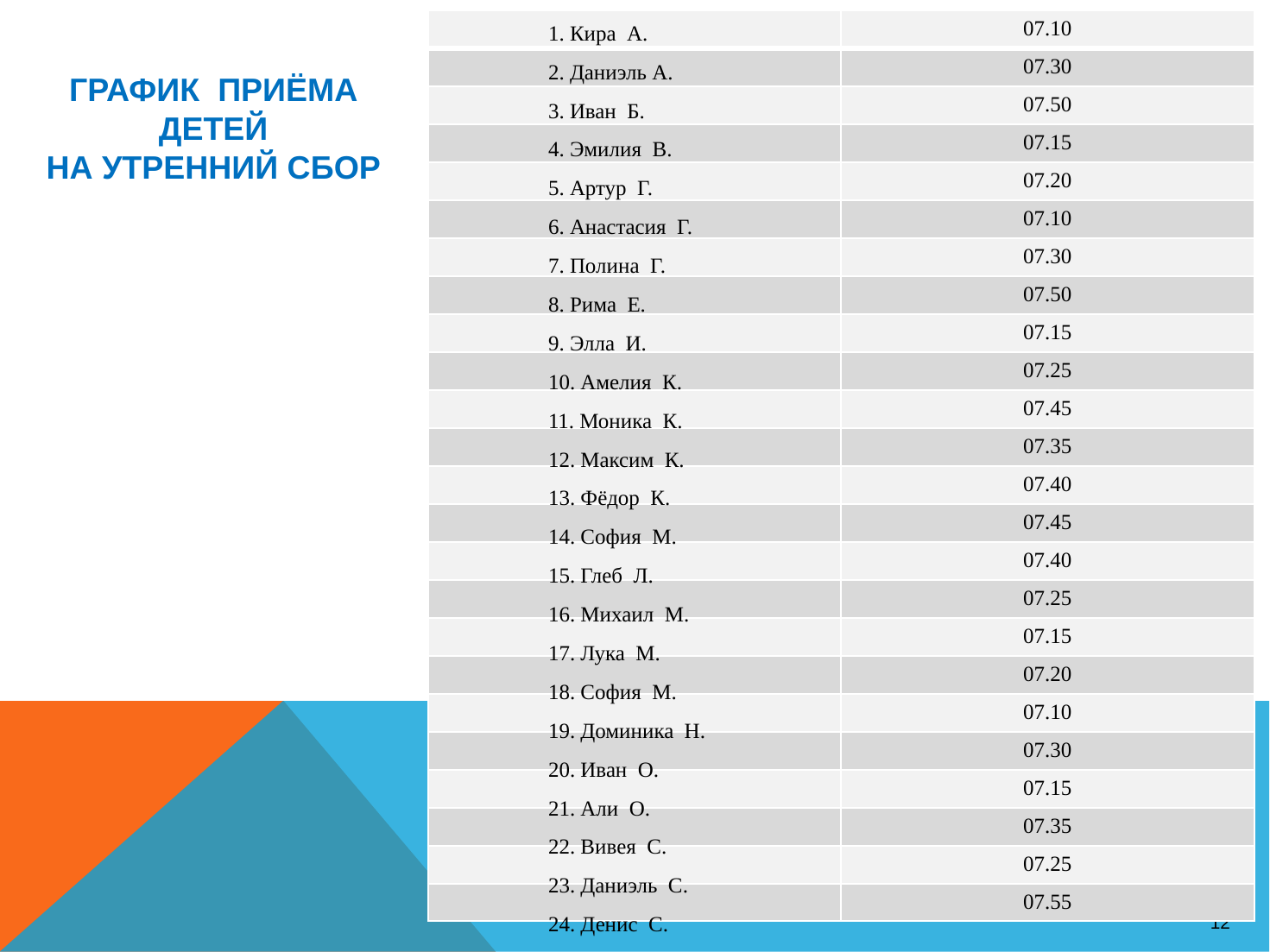

1. Кира  А.
2. Даниэль А.
3. Иван  Б.
4. Эмилия  В.
5. Артур  Г.
6. Анастасия  Г.
7. Полина  Г.
8. Рима  Е.
9. Элла  И.
10. Амелия  К.
11. Моника  К.
12. Максим  К.
13. Фёдор  К.
14. София  М.
15. Глеб  Л.
16. Михаил  М.
17. Лука  М.
18. София  М.
19. Доминика  Н.
20. Иван  О.
21. Али  О.
22. Вивея  С.
23. Даниэль  С.
24. Денис  С.

|  | 07.10 |
| --- | --- |
|  | 07.30 |
|  | 07.50 |
|  | 07.15 |
|  | 07.20 |
|  | 07.10 |
|  | 07.30 |
|  | 07.50 |
|  | 07.15 |
|  | 07.25 |
|  | 07.45 |
|  | 07.35 |
|  | 07.40 |
|  | 07.45 |
|  | 07.40 |
|  | 07.25 |
|  | 07.15 |
|  | 07.20 |
|  | 07.10 |
|  | 07.30 |
|  | 07.15 |
|  | 07.35 |
|  | 07.25 |
|  | 07.55 |
График  приёма
детей
на утренний сбор